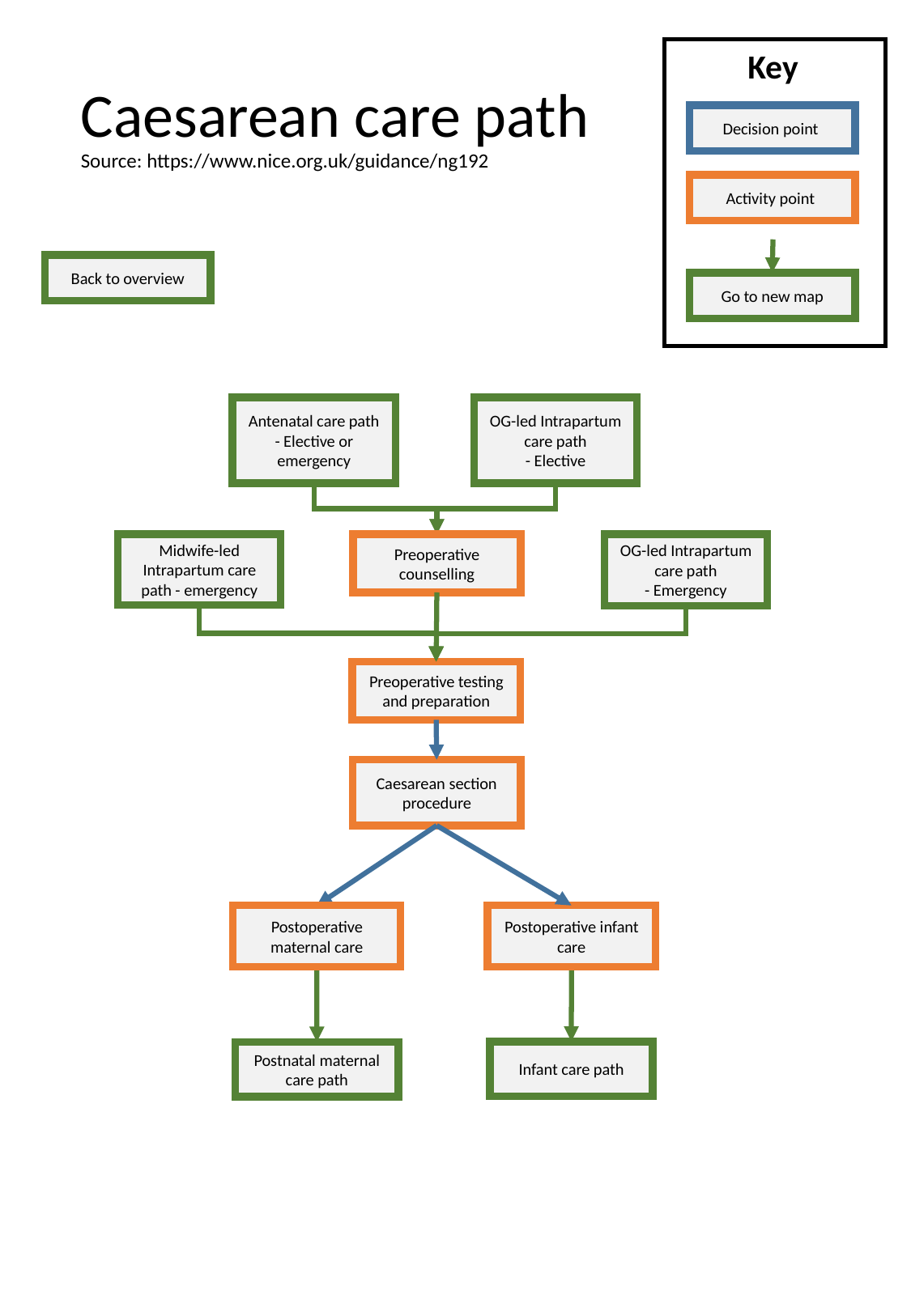

Key
Caesarean care path
Source: https://www.nice.org.uk/guidance/ng192
Decision point
Activity point
Back to overview
Go to new map
Antenatal care path
- Elective or emergency
OG-led Intrapartum care path
- Elective
OG-led Intrapartum care path
- Emergency
Midwife-led Intrapartum care path - emergency
Preoperative counselling
Preoperative testing and preparation
Caesarean section procedure
Postoperative maternal care
Postoperative infant care
Infant care path
Postnatal maternal care path